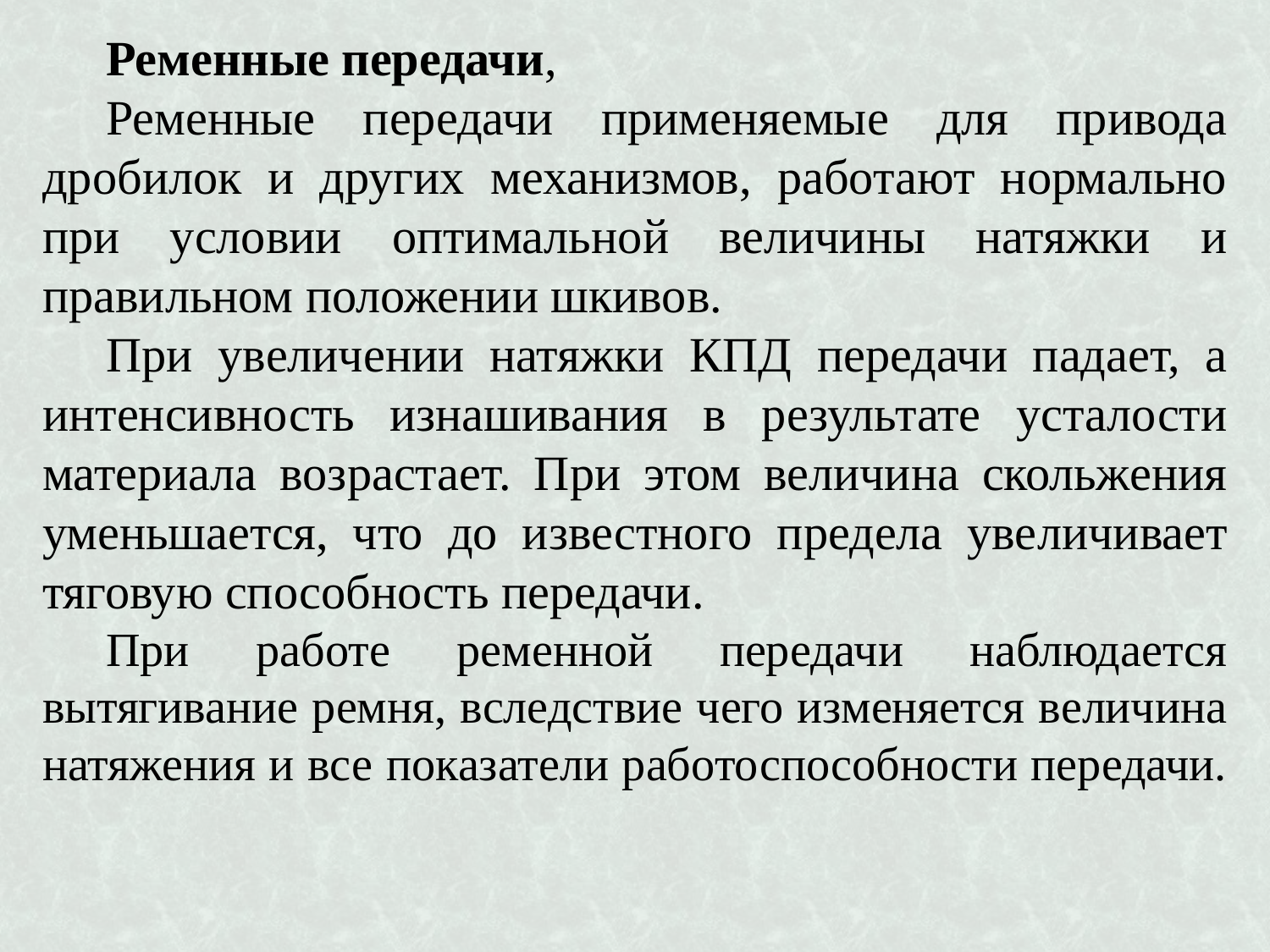

Ременные передачи,
Ременные передачи применяемые для привода дробилок и других механизмов, работают нормально при условии оптималь­ной величины натяжки и правильном положении шкивов.
При увеличении натяжки КПД передачи падает, а интенсивность изна­шивания в результате усталости материала возрастает. При этом величина скольжения уменьшается, что до известного предела уве­личивает тяговую способность передачи.
При работе ременной передачи наблюдается вытягивание рем­ня, вследствие чего изменяется величина натяжения и все показатели работоспособности передачи.